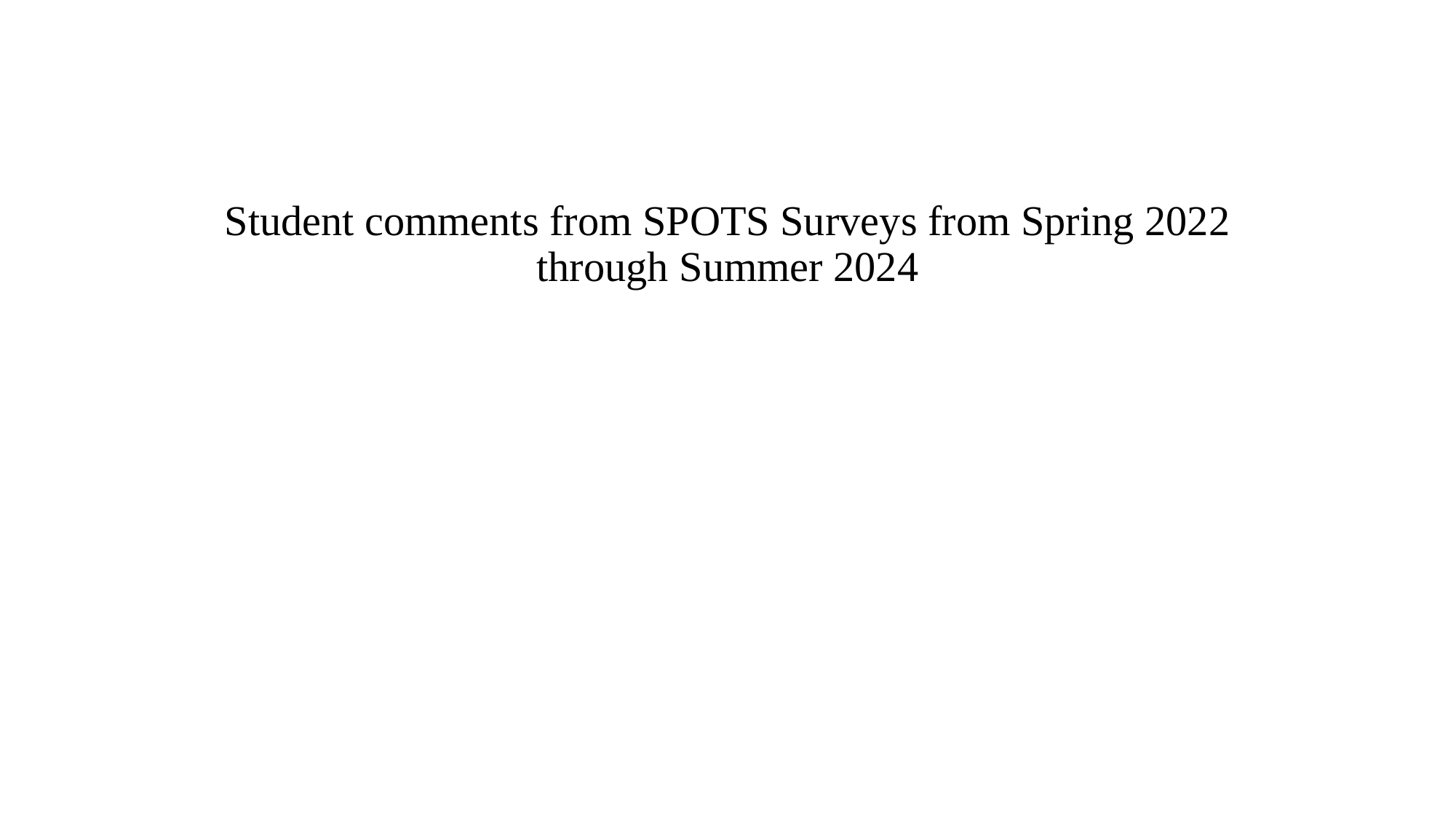

# Student comments from SPOTS Surveys from Spring 2022 through Summer 2024